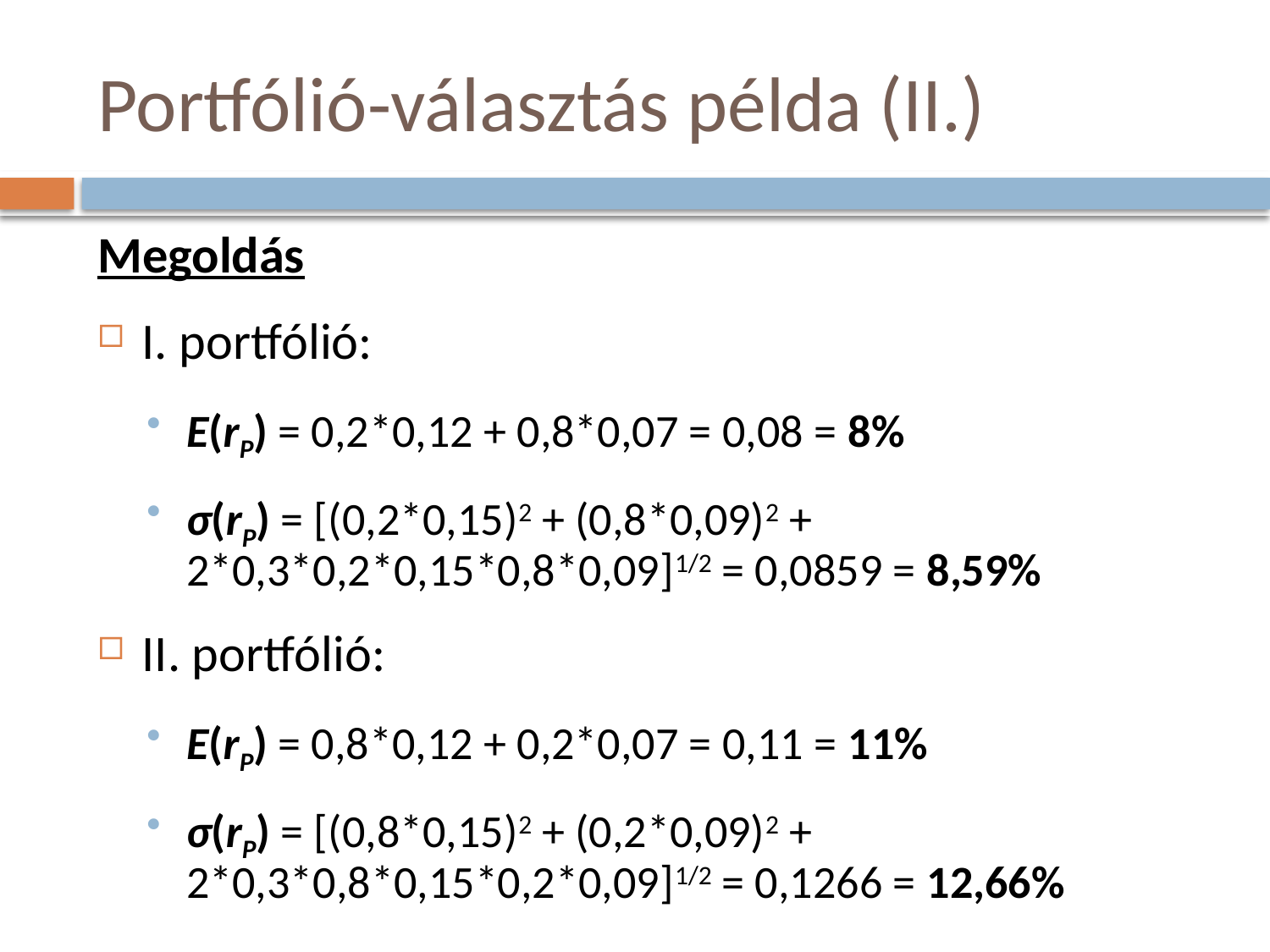

# Portfólió-választás példa (II.)
Megoldás
I. portfólió:
E(rP) = 0,2*0,12 + 0,8*0,07 = 0,08 = 8%
σ(rP) = [(0,2*0,15)2 + (0,8*0,09)2 + 2*0,3*0,2*0,15*0,8*0,09]1/2 = 0,0859 = 8,59%
II. portfólió:
E(rP) = 0,8*0,12 + 0,2*0,07 = 0,11 = 11%
σ(rP) = [(0,8*0,15)2 + (0,2*0,09)2 + 2*0,3*0,8*0,15*0,2*0,09]1/2 = 0,1266 = 12,66%